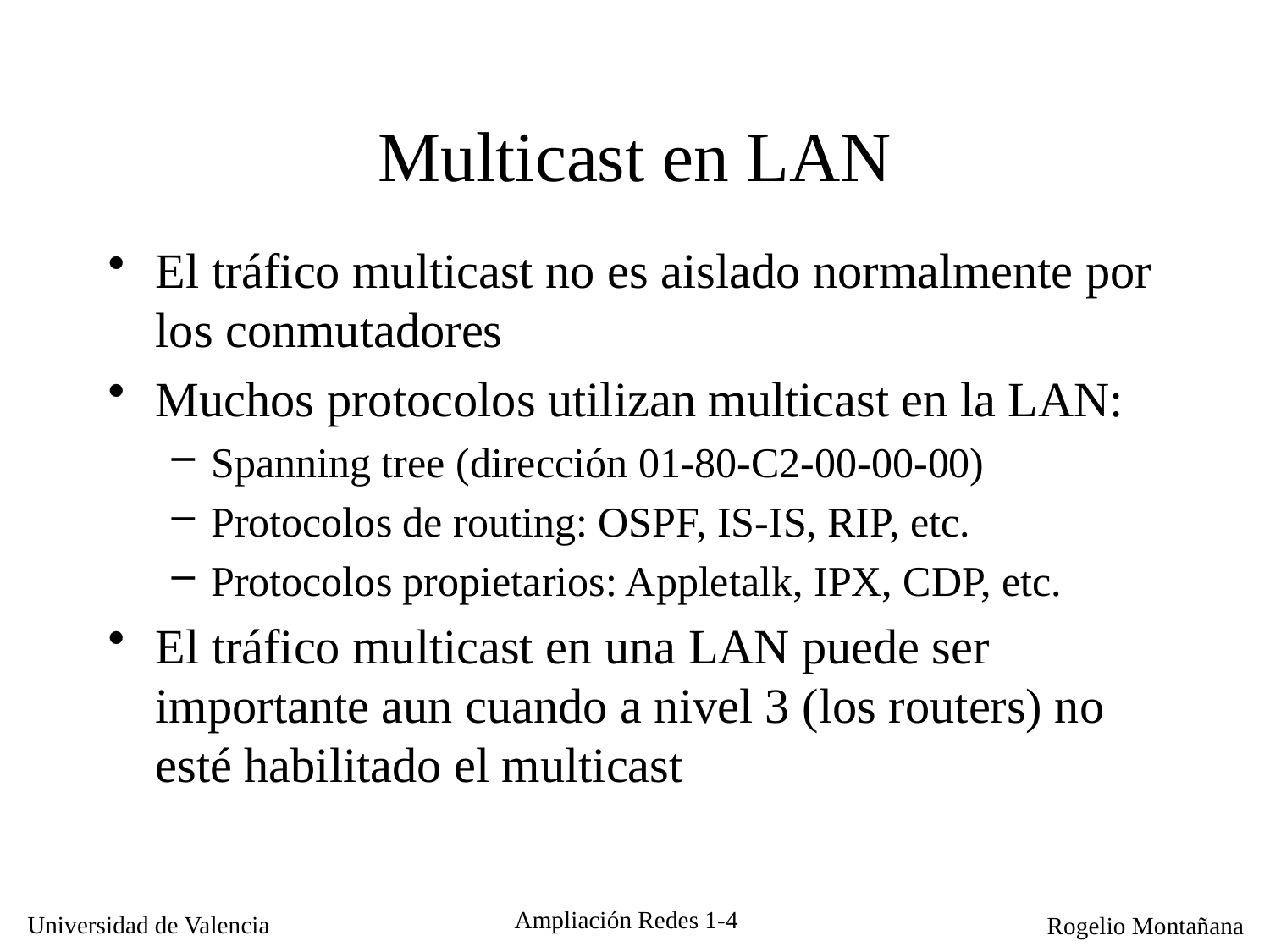

# Multicast en LAN
El tráfico multicast no es aislado normalmente por los conmutadores
Muchos protocolos utilizan multicast en la LAN:
Spanning tree (dirección 01-80-C2-00-00-00)
Protocolos de routing: OSPF, IS-IS, RIP, etc.
Protocolos propietarios: Appletalk, IPX, CDP, etc.
El tráfico multicast en una LAN puede ser importante aun cuando a nivel 3 (los routers) no esté habilitado el multicast
Ampliación Redes 1-4